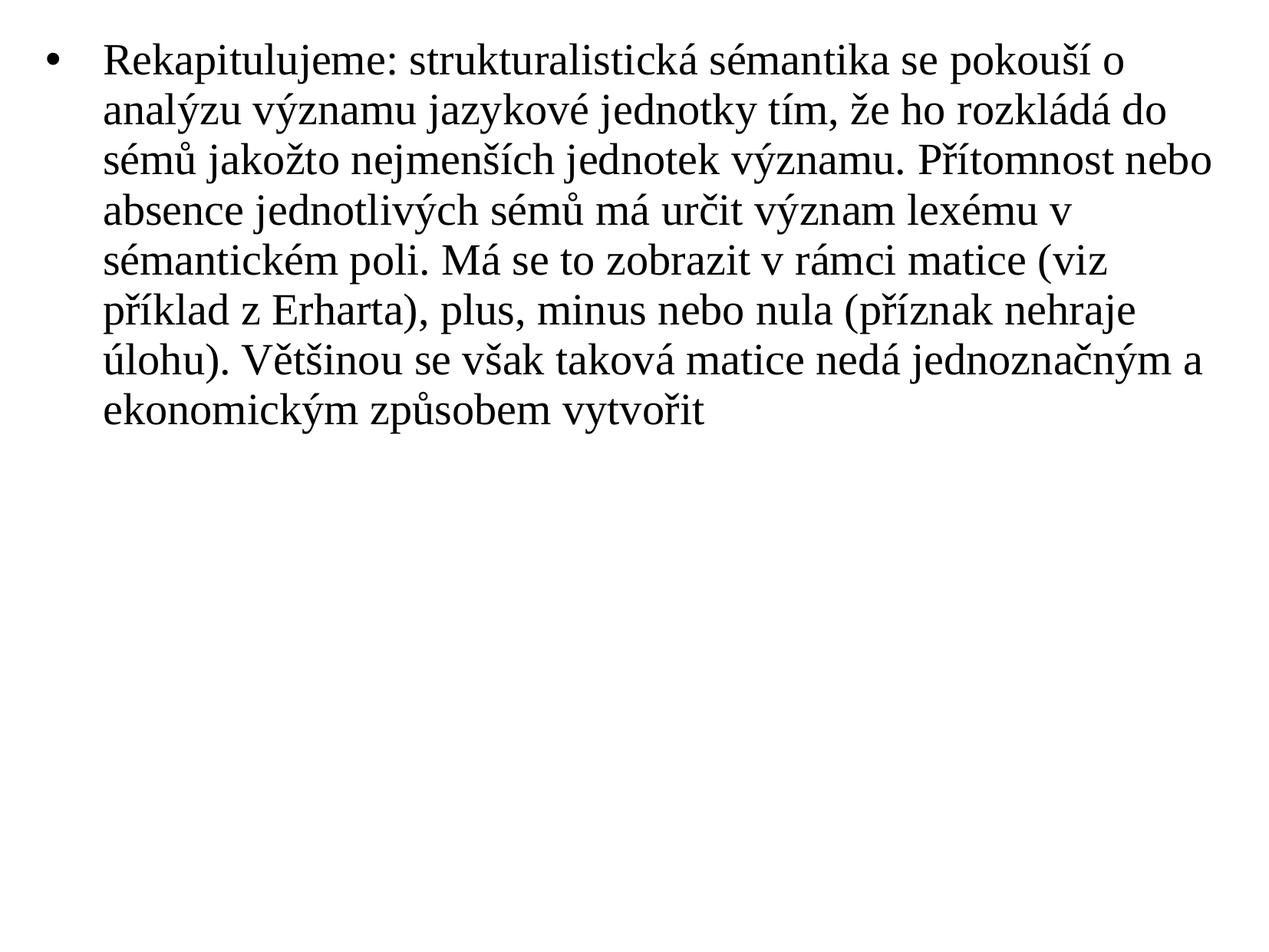

Rekapitulujeme: strukturalistická sémantika se pokouší o analýzu významu jazykové jednotky tím, že ho rozkládá do sémů jakožto nejmenších jednotek významu. Přítomnost nebo absence jednotlivých sémů má určit význam lexému v sémantickém poli. Má se to zobrazit v rámci matice (viz příklad z Erharta), plus, minus nebo nula (příznak nehraje úlohu). Většinou se však taková matice nedá jednoznačným a ekonomickým způsobem vytvořit